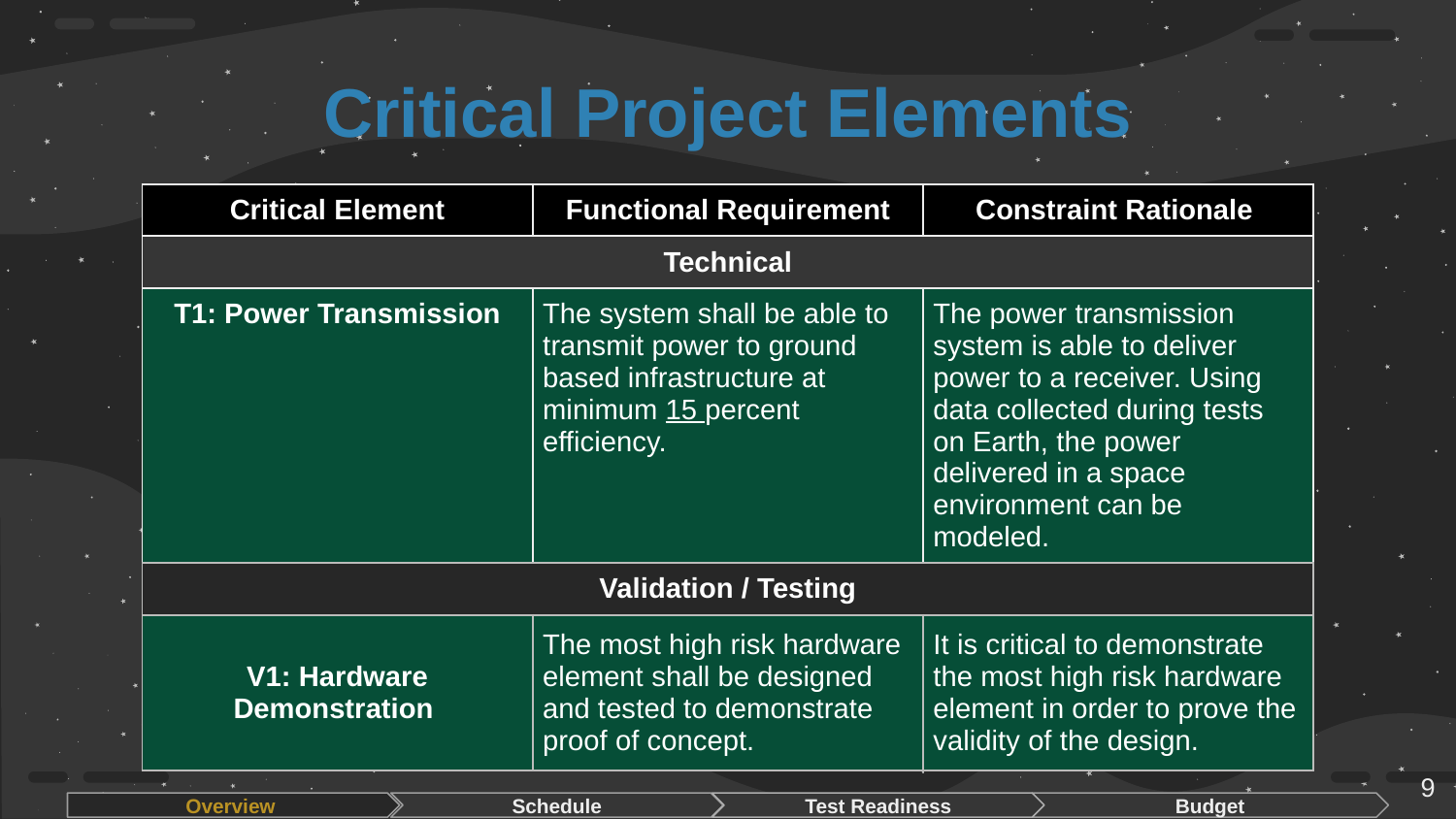

# Critical Project Elements
| Critical Element | Functional Requirement | Constraint Rationale |
| --- | --- | --- |
| Technical |  |  |
| T1: Power Transmission | The system shall be able to transmit power to ground based infrastructure at minimum 15 percent efficiency. | The power transmission system is able to deliver power to a receiver. Using data collected during tests on Earth, the power delivered in a space environment can be modeled. |
| Validation / Testing |  |  |
| V1: Hardware Demonstration | The most high risk hardware element shall be designed and tested to demonstrate proof of concept. | It is critical to demonstrate the most high risk hardware element in order to prove the validity of the design. |
9
Overview
Schedule
Test Readiness
Budget